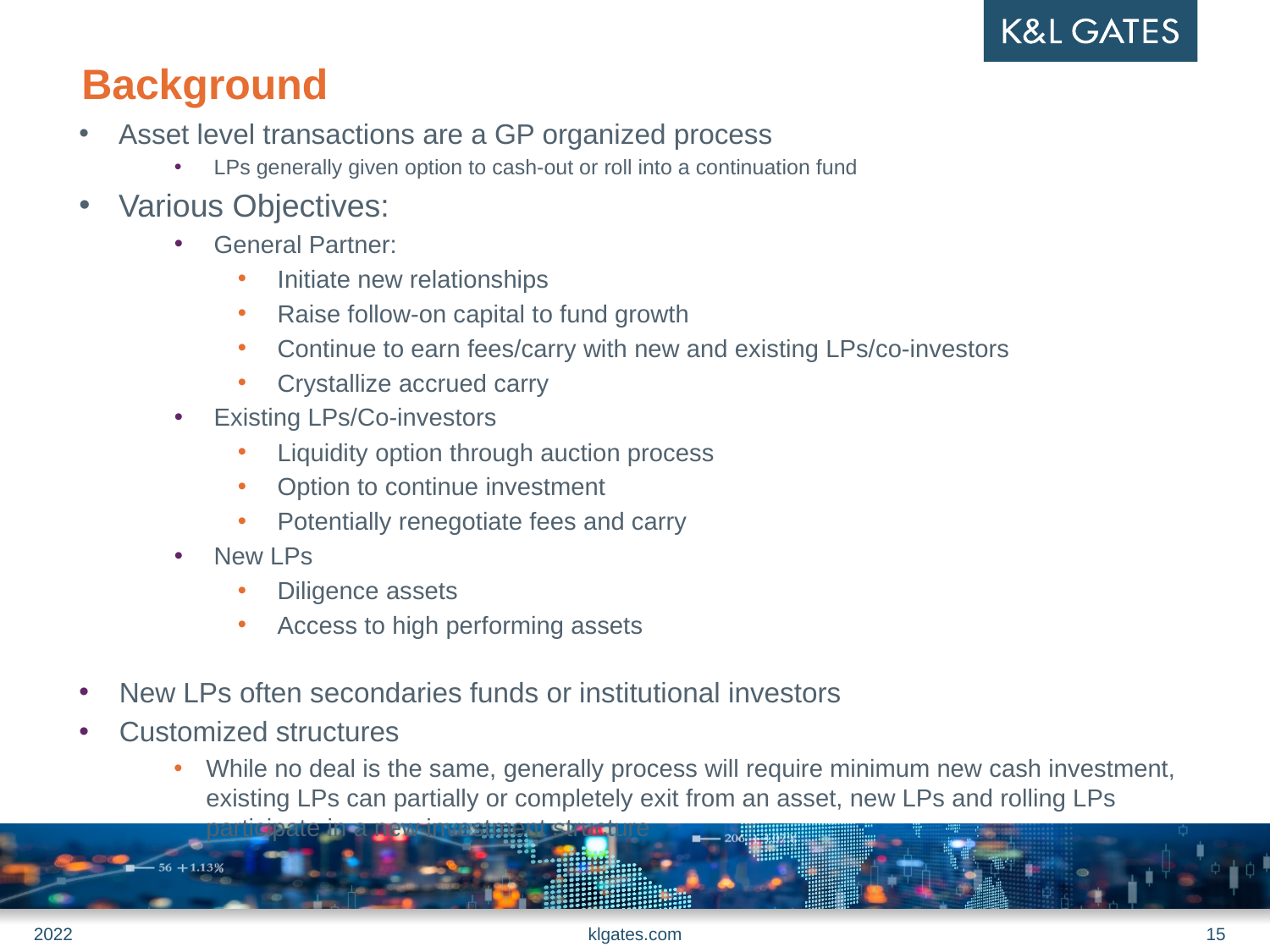

# Background
Asset level transactions are a GP organized process
LPs generally given option to cash-out or roll into a continuation fund
Various Objectives:
General Partner:
Initiate new relationships
Raise follow-on capital to fund growth
Continue to earn fees/carry with new and existing LPs/co-investors
Crystallize accrued carry
Existing LPs/Co-investors
Liquidity option through auction process
Option to continue investment
Potentially renegotiate fees and carry
New LPs
Diligence assets
Access to high performing assets
New LPs often secondaries funds or institutional investors
Customized structures
While no deal is the same, generally process will require minimum new cash investment, existing LPs can partially or completely exit from an asset, new LPs and rolling LPs participate in a new investment structure
2022
klgates.com
15